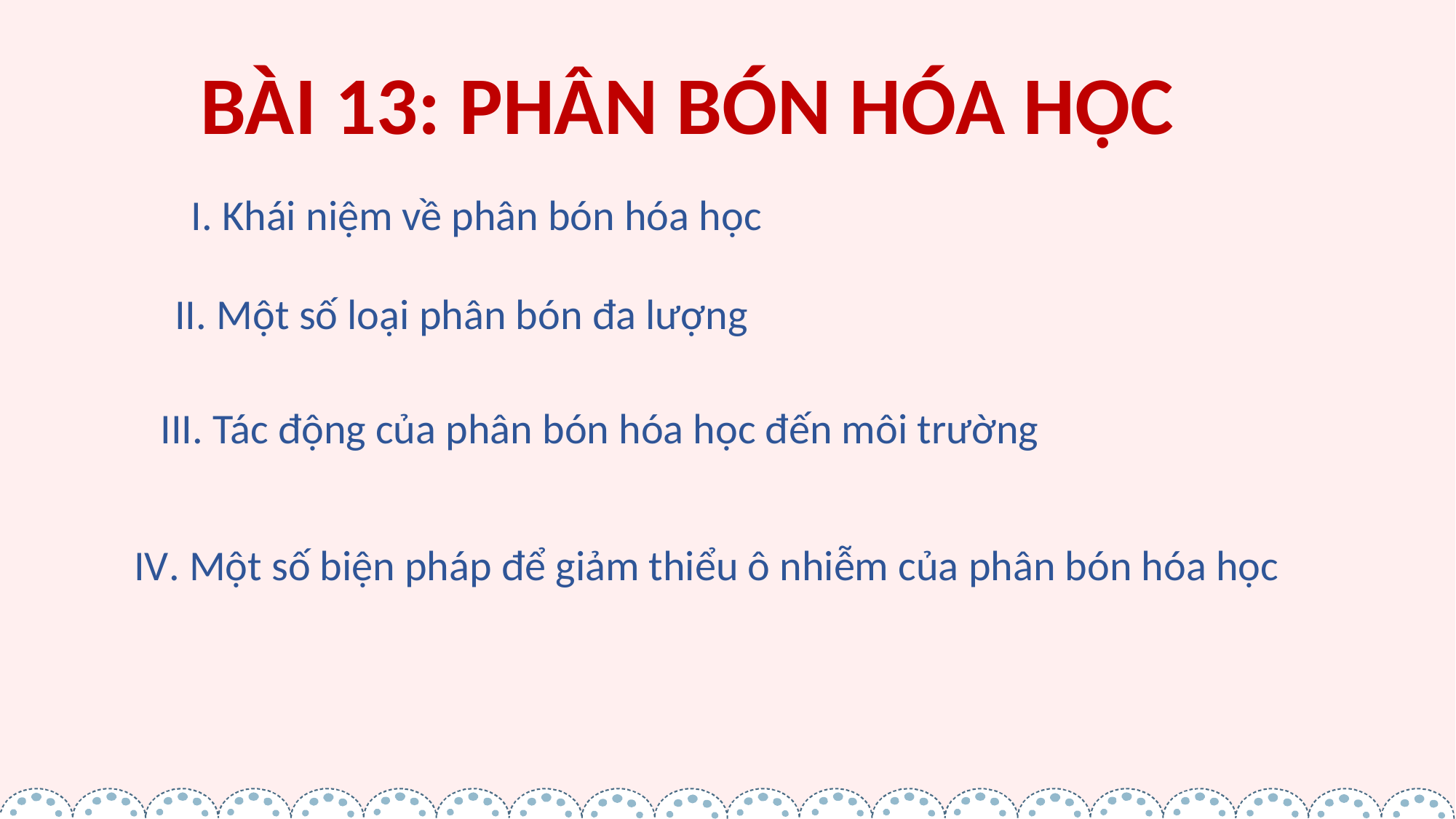

BÀI 13: PHÂN BÓN HÓA HỌC
 I. Khái niệm về phân bón hóa học
II. Một số loại phân bón đa lượng
III. Tác động của phân bón hóa học đến môi trường
IV. Một số biện pháp để giảm thiểu ô nhiễm của phân bón hóa học